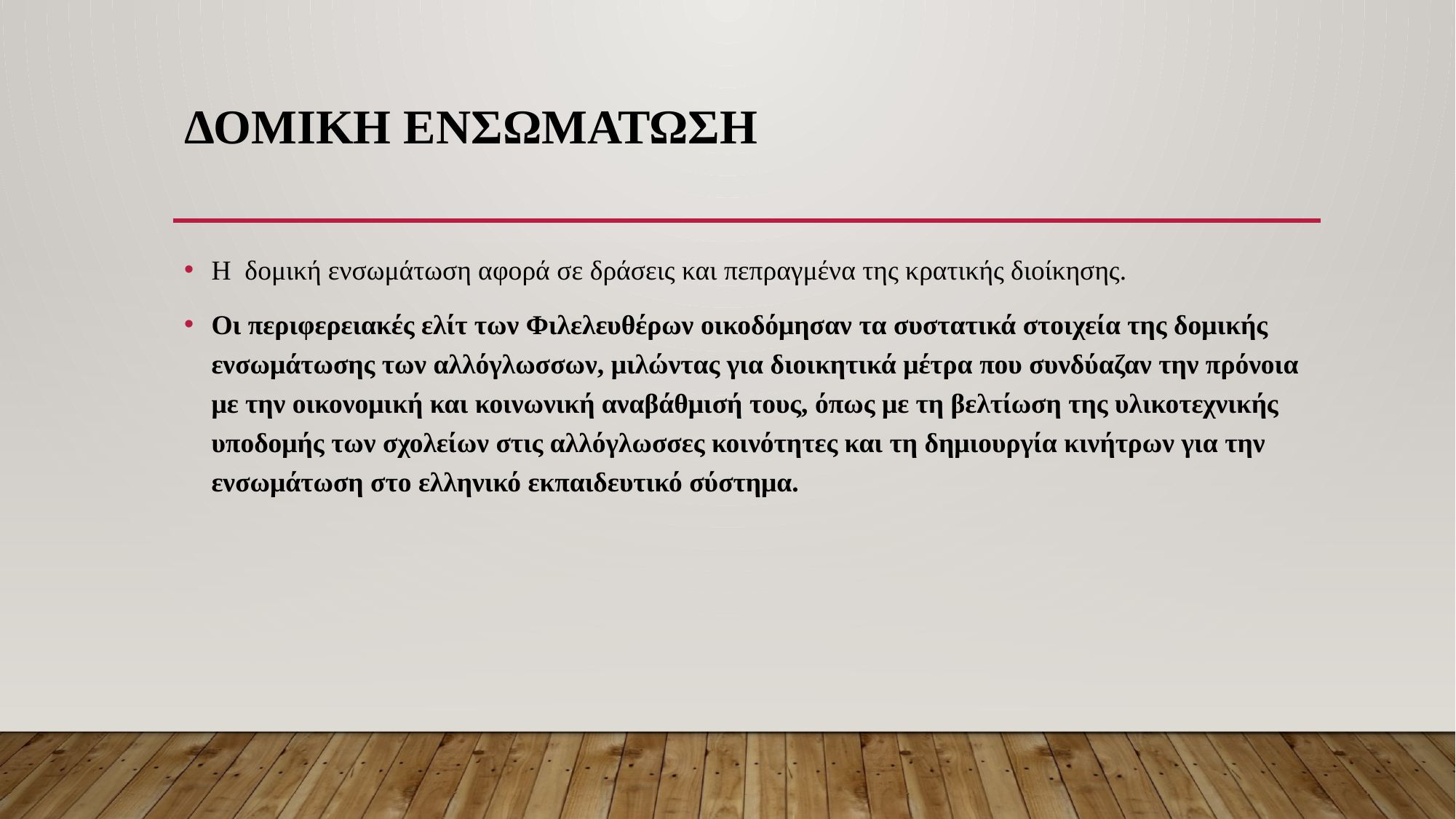

# ΔΟΜΙΚΗ ΕΝΣΩΜΑΤΩΣΗ
Η  δομική ενσωμάτωση αφορά σε δράσεις και πεπραγμένα της κρατικής διοίκησης.
Οι περιφερειακές ελίτ των Φιλελευθέρων οικοδόμησαν τα συστατικά στοιχεία της δομικής ενσωμάτωσης των αλλόγλωσσων, μιλώντας για διοικητικά μέτρα που συνδύαζαν την πρόνοια με την οικονομική και κοινωνική αναβάθμισή τους, όπως με τη βελτίωση της υλικοτεχνικής υποδομής των σχολείων στις αλλόγλωσσες κοινότητες και τη δημιουργία κινήτρων για την ενσωμάτωση στο ελληνικό εκπαιδευτικό σύστημα.